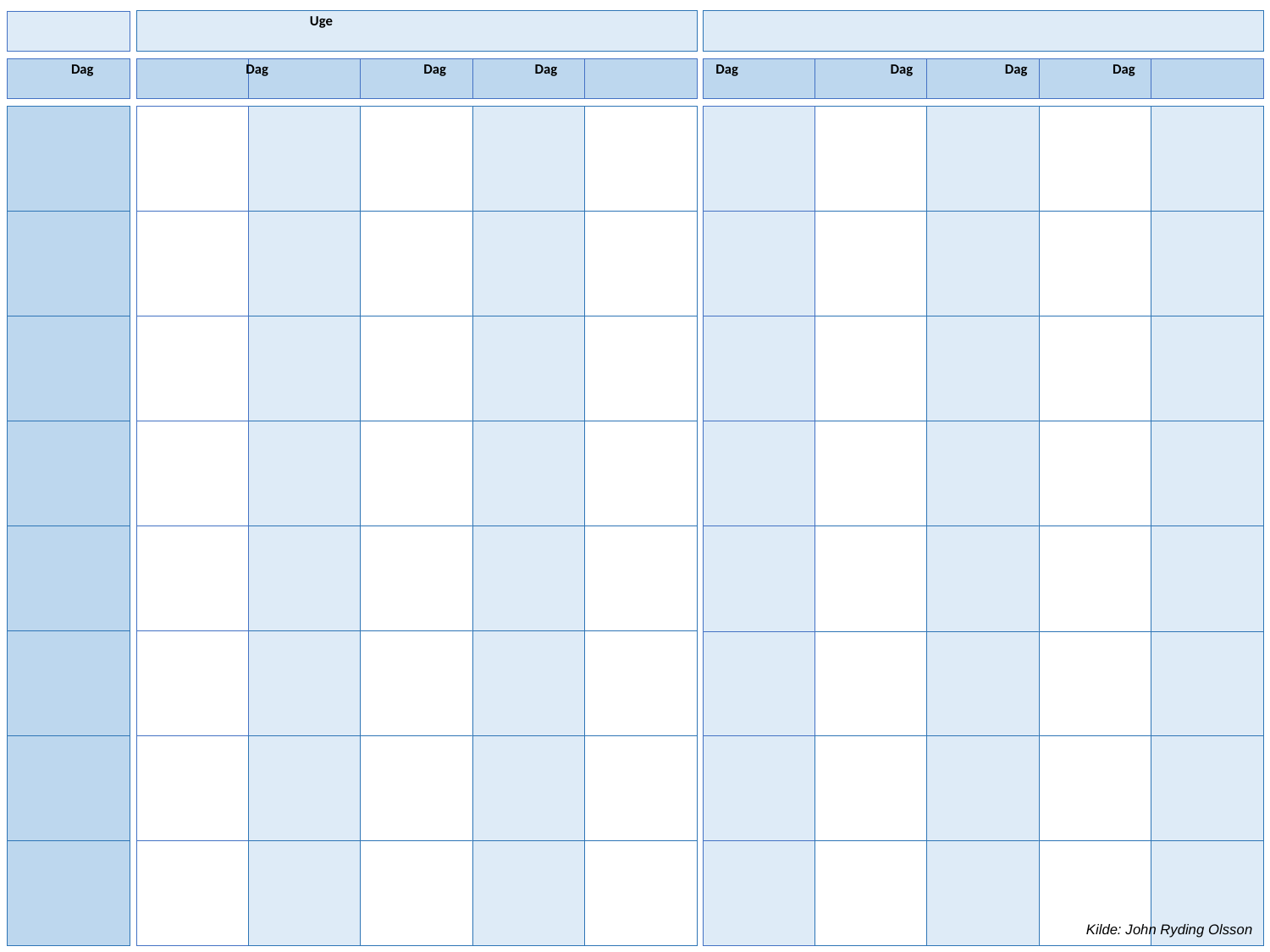

Projekt					                        Uge									   Uge

Projektdeltagere          Dag                             Dag	            Dag	                            Dag  	                       Dag  		Dag	               Dag                             Dag    	     Dag		Dag

Kilde: John Ryding Olsson